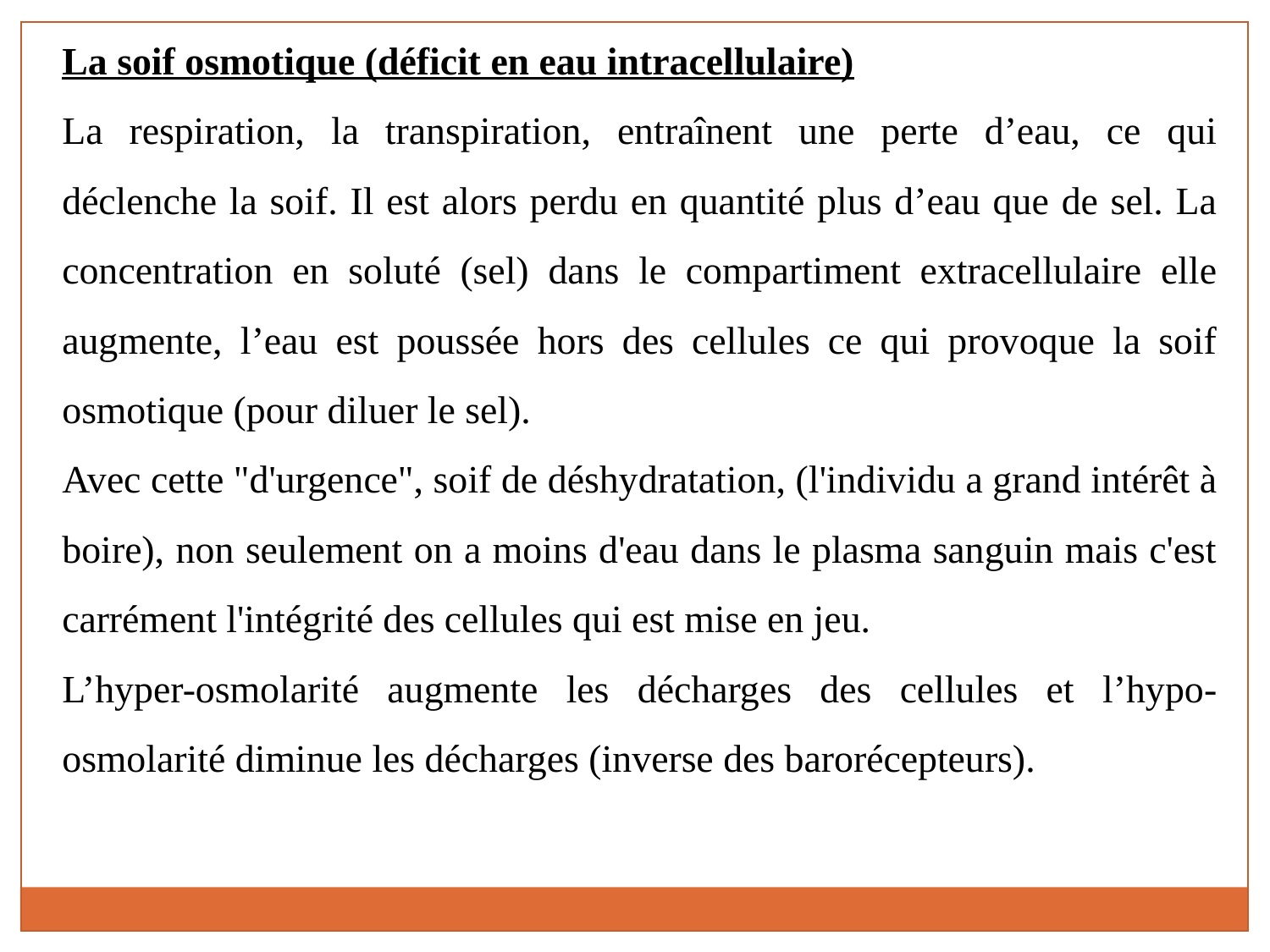

La soif osmotique (déficit en eau intracellulaire)
La respiration, la transpiration, entraînent une perte d’eau, ce qui déclenche la soif. Il est alors perdu en quantité plus d’eau que de sel. La concentration en soluté (sel) dans le compartiment extracellulaire elle augmente, l’eau est poussée hors des cellules ce qui provoque la soif osmotique (pour diluer le sel).
Avec cette "d'urgence", soif de déshydratation, (l'individu a grand intérêt à boire), non seulement on a moins d'eau dans le plasma sanguin mais c'est carrément l'intégrité des cellules qui est mise en jeu.
L’hyper-osmolarité augmente les décharges des cellules et l’hypo-osmolarité diminue les décharges (inverse des barorécepteurs).